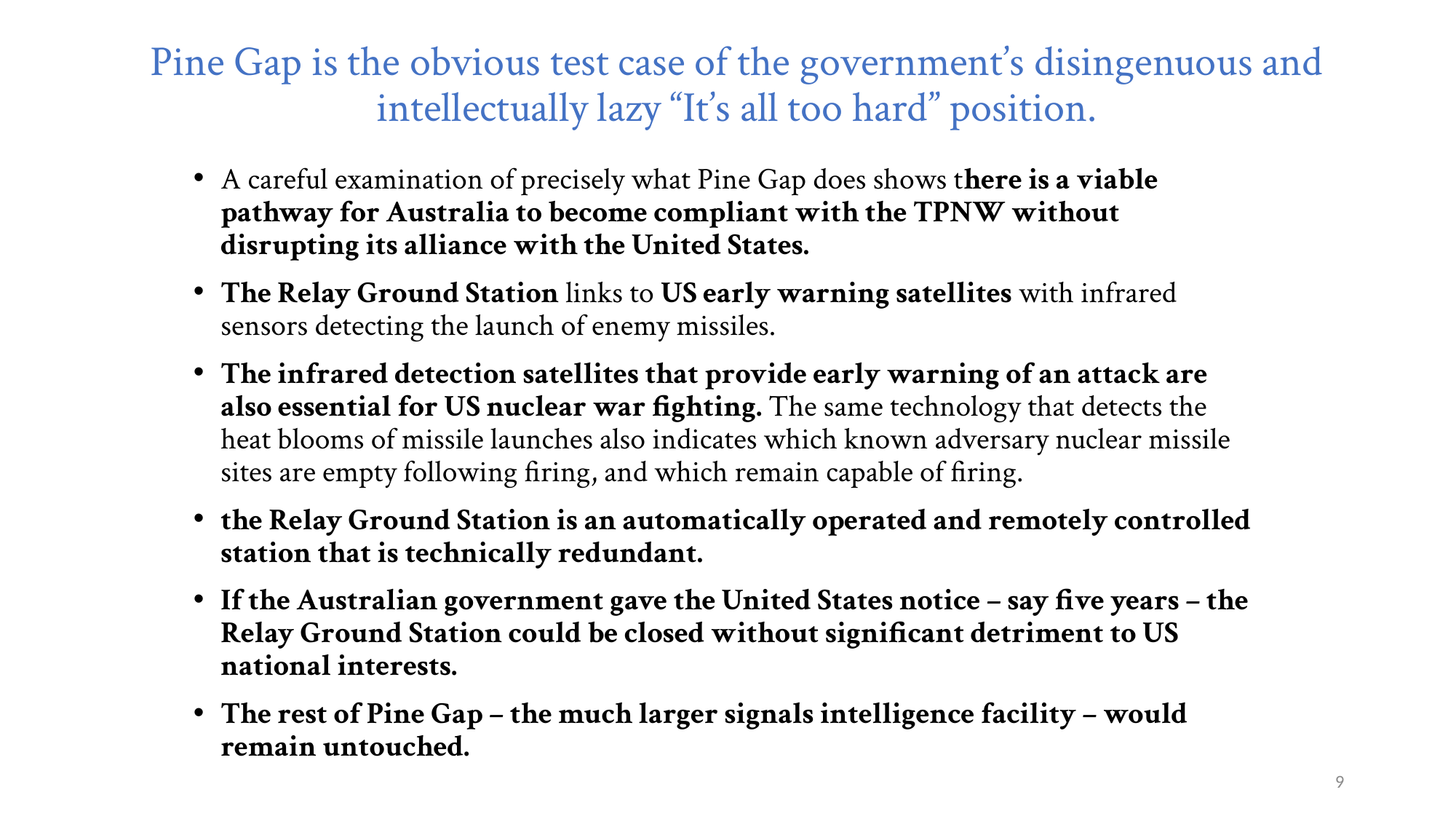

# Pine Gap is the obvious test case of the government’s disingenuous and intellectually lazy “It’s all too hard” position.
A careful examination of precisely what Pine Gap does shows there is a viable pathway for Australia to become compliant with the TPNW without disrupting its alliance with the United States.
The Relay Ground Station links to US early warning satellites with infrared sensors detecting the launch of enemy missiles.
The infrared detection satellites that provide early warning of an attack are also essential for US nuclear war fighting. The same technology that detects the heat blooms of missile launches also indicates which known adversary nuclear missile sites are empty following firing, and which remain capable of firing.
the Relay Ground Station is an automatically operated and remotely controlled station that is technically redundant.
If the Australian government gave the United States notice – say five years – the Relay Ground Station could be closed without significant detriment to US national interests.
The rest of Pine Gap – the much larger signals intelligence facility – would remain untouched.
9